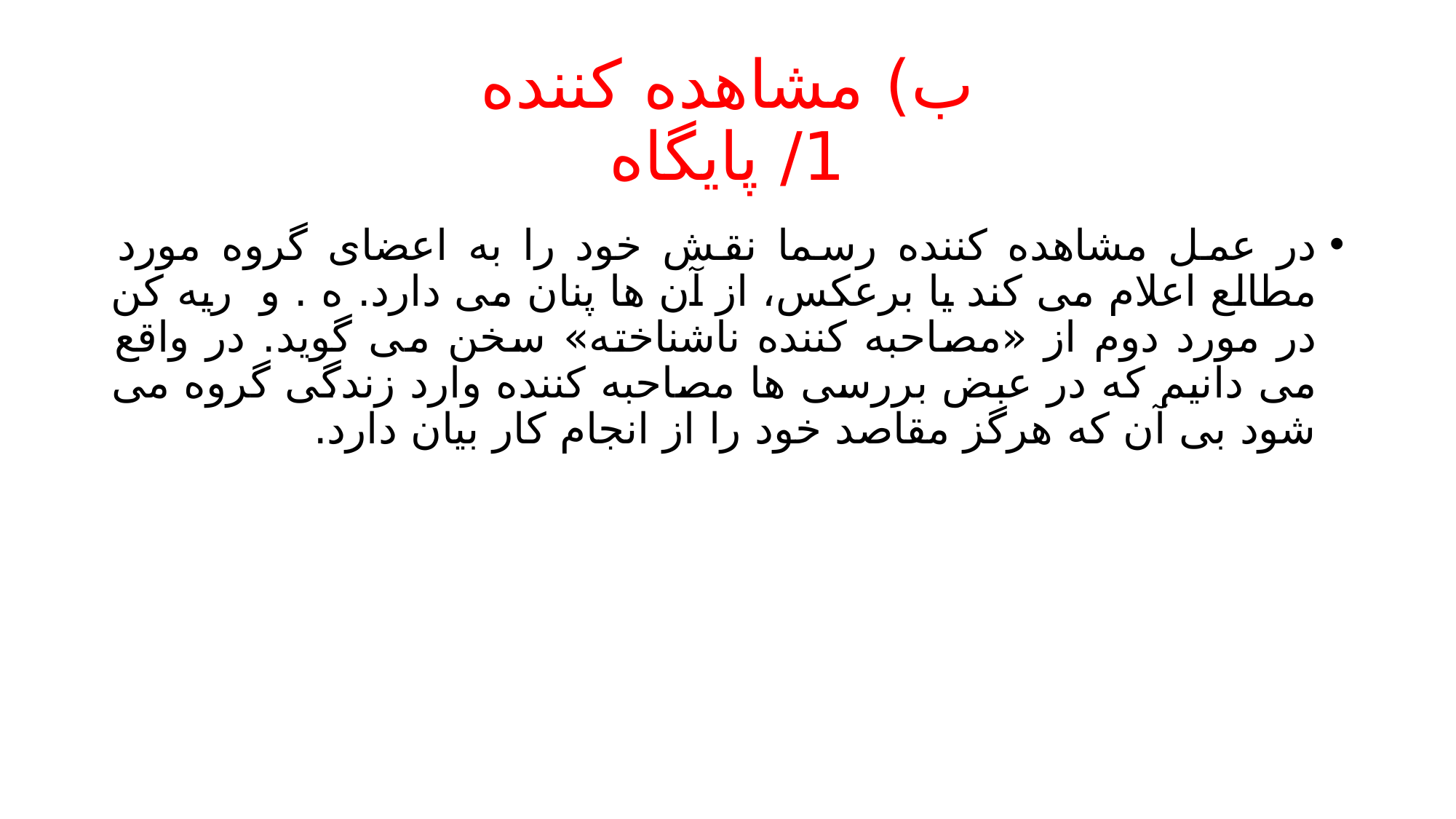

# ب) مشاهده کننده 1/ پایگاه
در عمل مشاهده کننده رسما نقش خود را به اعضای گروه مورد مطالع اعلام می کند یا برعکس، از آن ها پنان می دارد. ه . و  ریه کن در مورد دوم از «مصاحبه کننده ناشناخته» سخن می گوید. در واقع می دانیم که در عبض بررسی ها مصاحبه کننده وارد زندگی گروه می شود بی آن که هرگز مقاصد خود را از انجام کار بیان دارد.